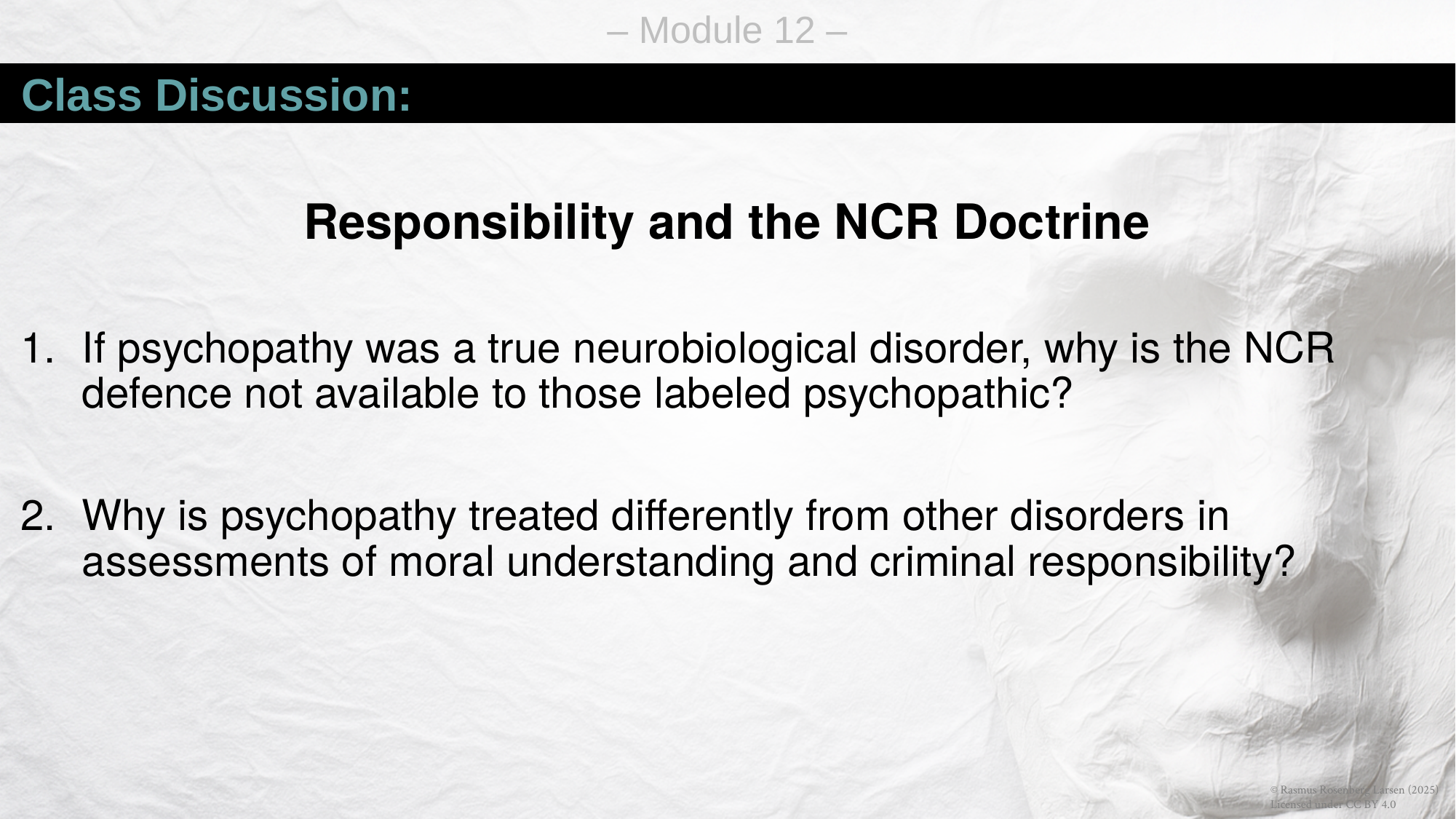

# Class Discussion:

Responsibility and the NCR Doctrine

If psychopathy was a true neurobiological disorder, why is the NCR defence not available to those labeled psychopathic?

Why is psychopathy treated differently from other disorders in assessments of moral understanding and criminal responsibility?